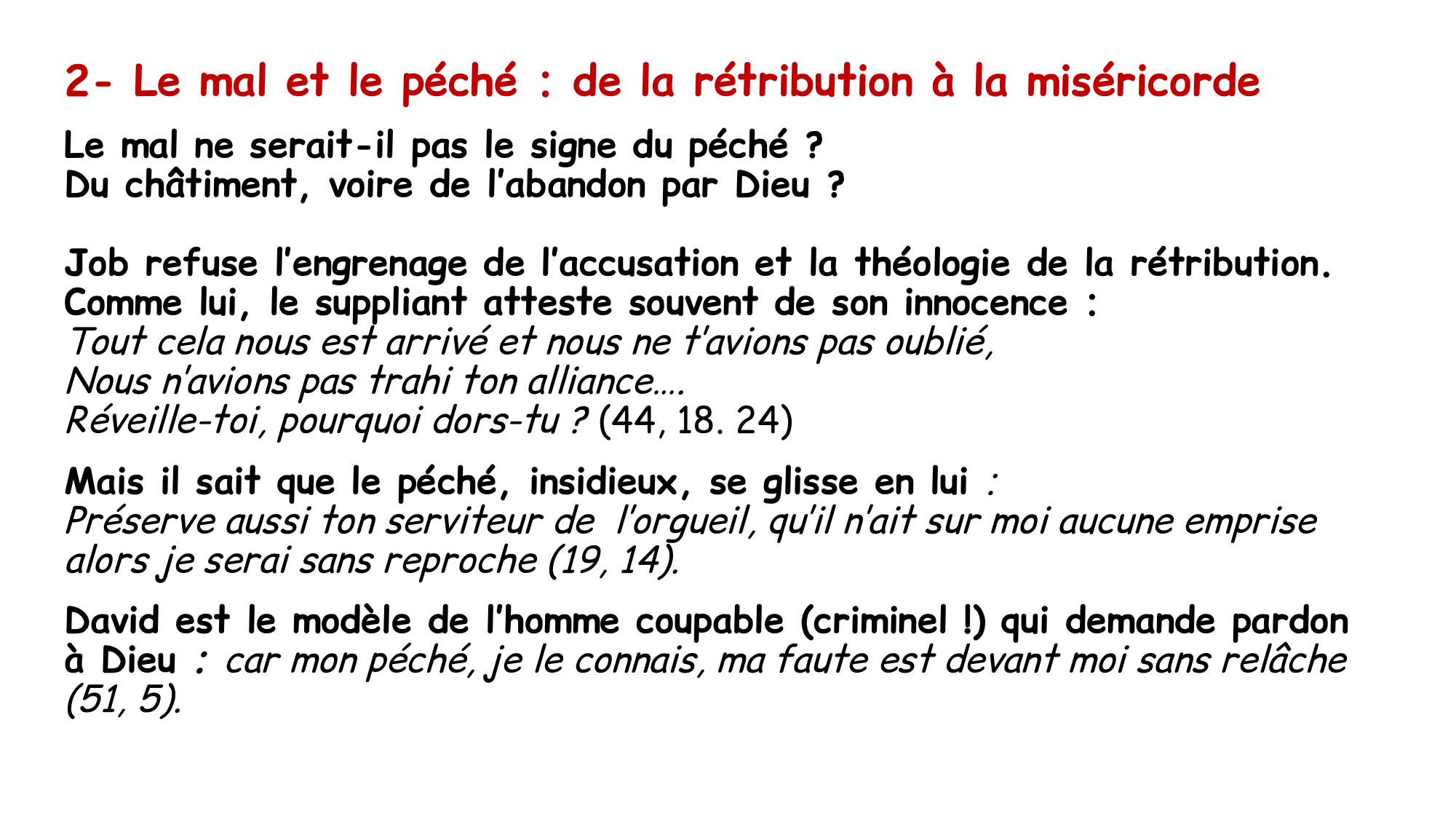

2- Le mal et le péché : de la rétribution à la miséricorde
Le mal ne serait-il pas le signe du péché ?
Du châtiment, voire de l’abandon par Dieu ?
Job refuse l’engrenage de l’accusation et la théologie de la rétribution.
Comme lui, le suppliant atteste souvent de son innocence :
Tout cela nous est arrivé et nous ne t’avions pas oublié,
Nous n’avions pas trahi ton alliance….
Réveille-toi, pourquoi dors-tu ? (44, 18. 24)
Mais il sait que le péché, insidieux, se glisse en lui :
Préserve aussi ton serviteur de  l’orgueil, qu’il n’ait sur moi aucune emprise
alors je serai sans reproche (19, 14).
David est le modèle de l’homme coupable (criminel !) qui demande pardon à Dieu : car mon péché, je le connais, ma faute est devant moi sans relâche
(51, 5).